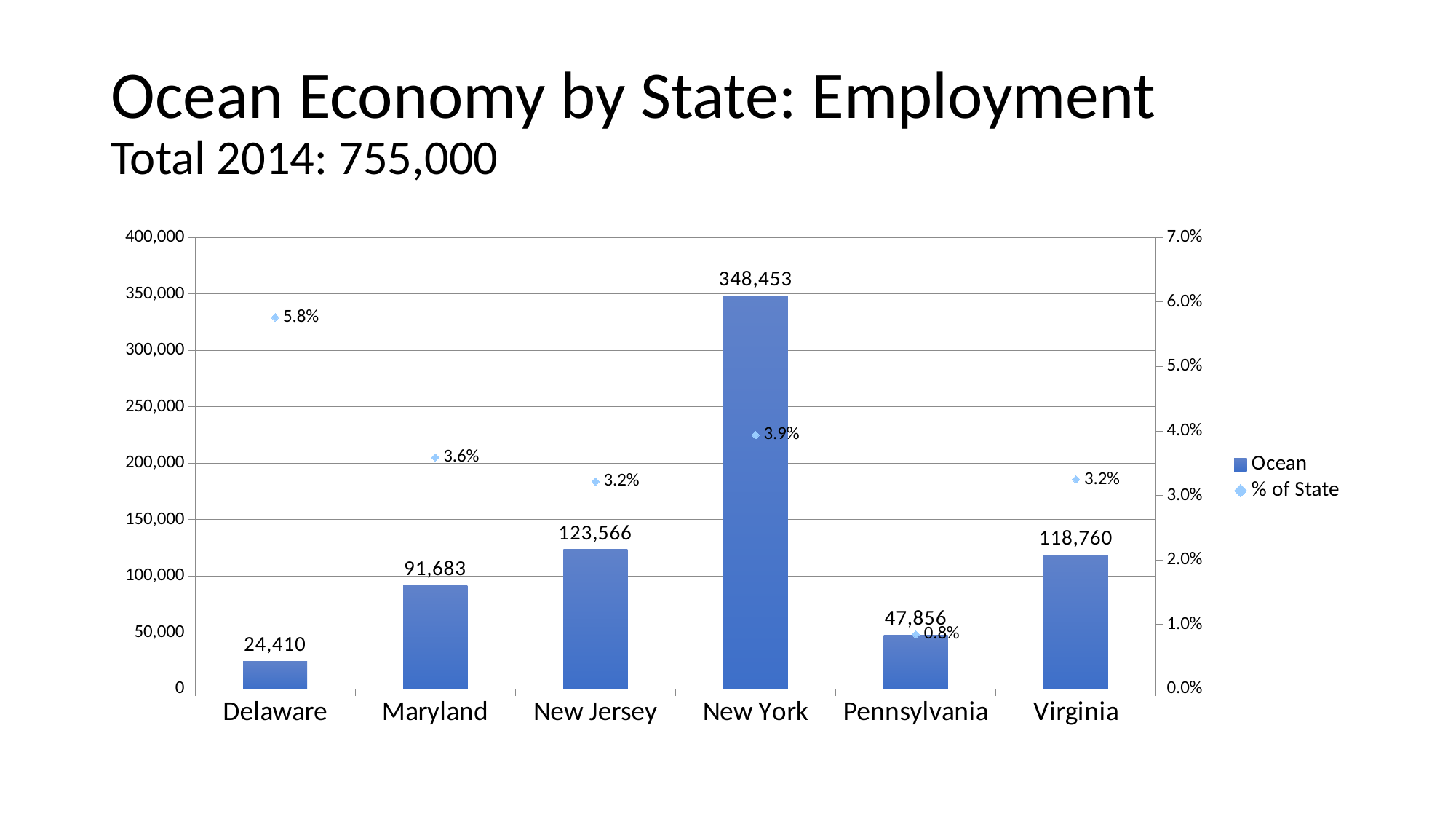

# Ocean Economy by State: Employment Total 2014: 755,000

### Chart

| Category | Ocean | % of State |
|---|---|---|
| Delaware | 24410.0 | 0.0576253901104349 |
| Maryland | 91683.0 | 0.0359171722577129 |
| New Jersey | 123566.0 | 0.0321631170783689 |
| New York | 348453.0 | 0.0393875778899743 |
| Pennsylvania | 47856.0 | 0.00847842736652669 |
| Virginia | 118760.0 | 0.0324939785177481 |